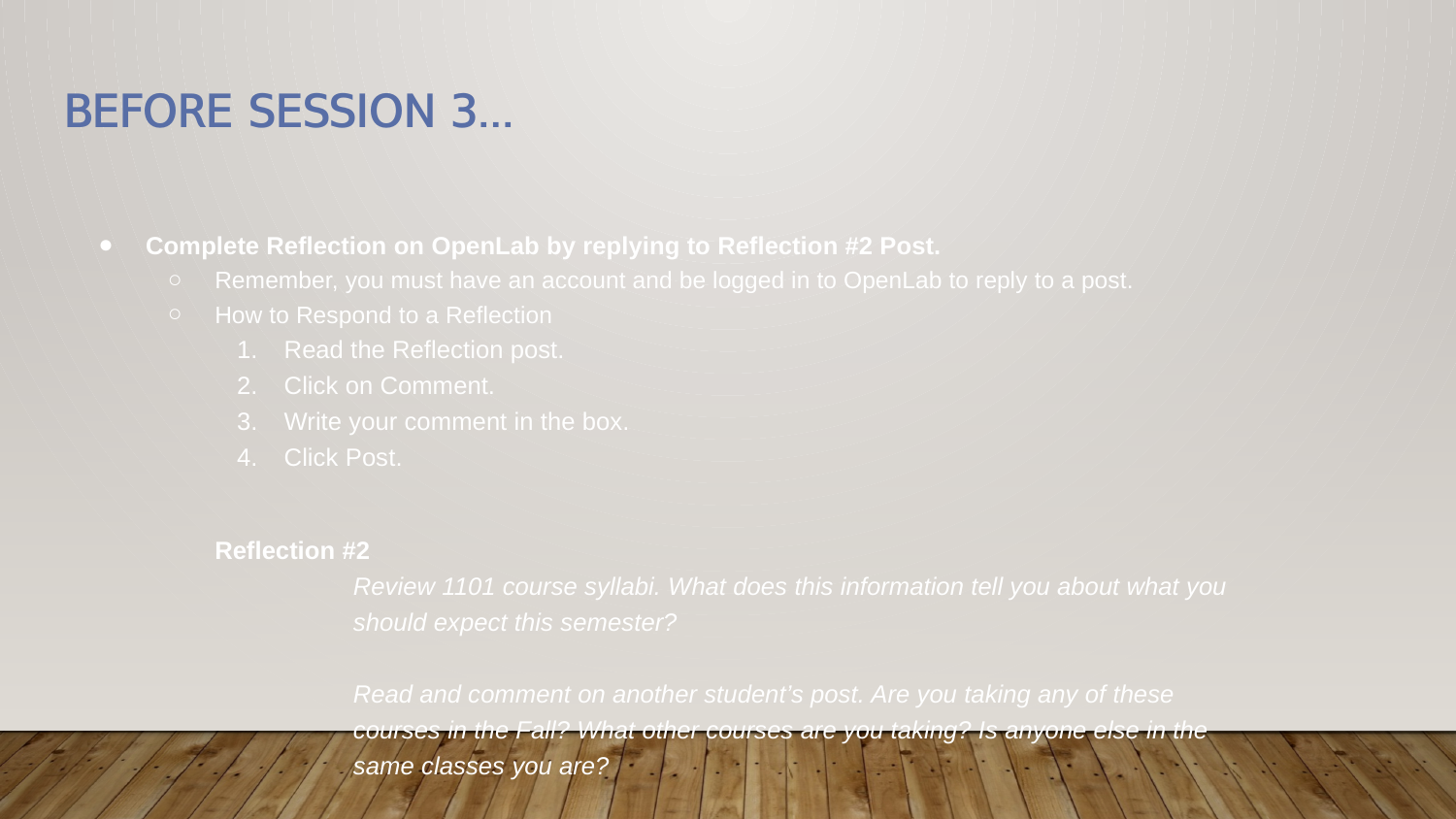

# Before Session 3…
Complete Reflection on OpenLab by replying to Reflection #2 Post.
Remember, you must have an account and be logged in to OpenLab to reply to a post.
How to Respond to a Reflection
Read the Reflection post.
Click on Comment.
Write your comment in the box.
Click Post.

Reflection #2
Review 1101 course syllabi. What does this information tell you about what you should expect this semester?

Read and comment on another student’s post. Are you taking any of these courses in the Fall? What other courses are you taking? Is anyone else in the same classes you are?